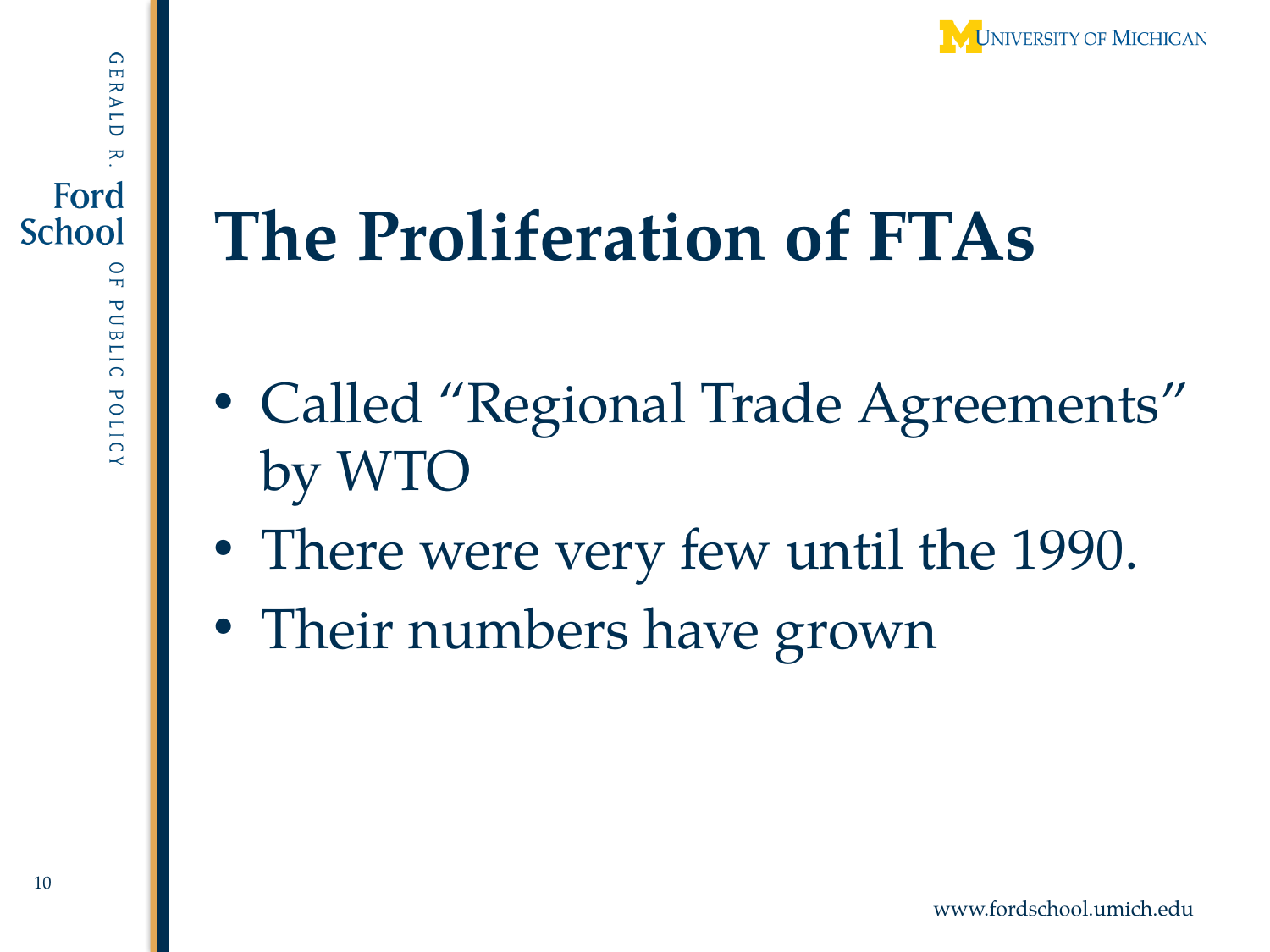

# The Proliferation of FTAs
Called “Regional Trade Agreements” by WTO
There were very few until the 1990.
Their numbers have grown

10